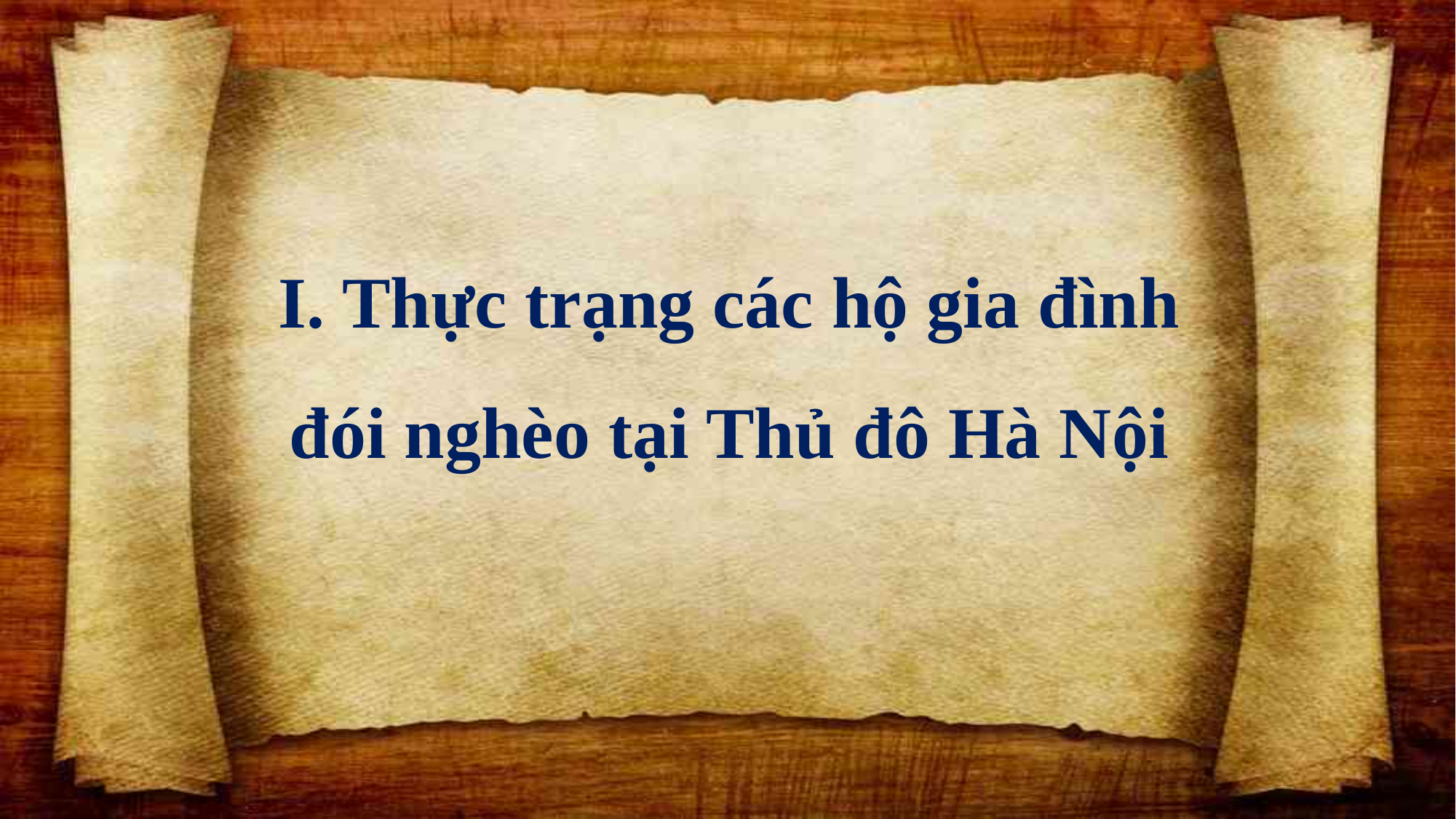

I. Thực trạng các hộ gia đình đói nghèo tại Thủ đô Hà Nội